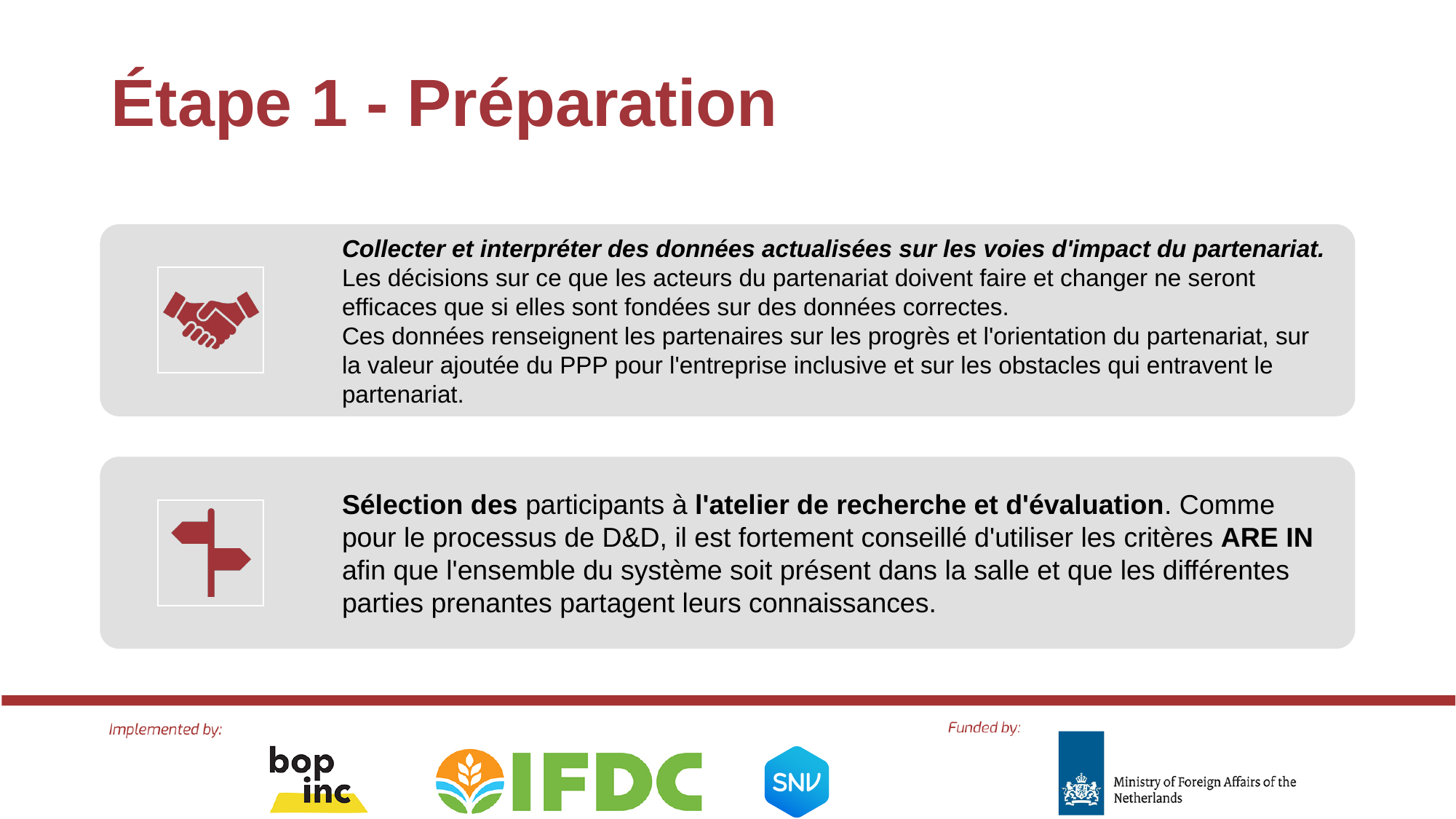

# Étape 1 - Préparation
Collecter et interpréter des données actualisées sur les voies d'impact du partenariat.
Les décisions sur ce que les acteurs du partenariat doivent faire et changer ne seront efficaces que si elles sont fondées sur des données correctes.
Ces données renseignent les partenaires sur les progrès et l'orientation du partenariat, sur la valeur ajoutée du PPP pour l'entreprise inclusive et sur les obstacles qui entravent le partenariat.
Sélection des participants à l'atelier de recherche et d'évaluation. Comme pour le processus de D&D, il est fortement conseillé d'utiliser les critères ARE IN afin que l'ensemble du système soit présent dans la salle et que les différentes parties prenantes partagent leurs connaissances.